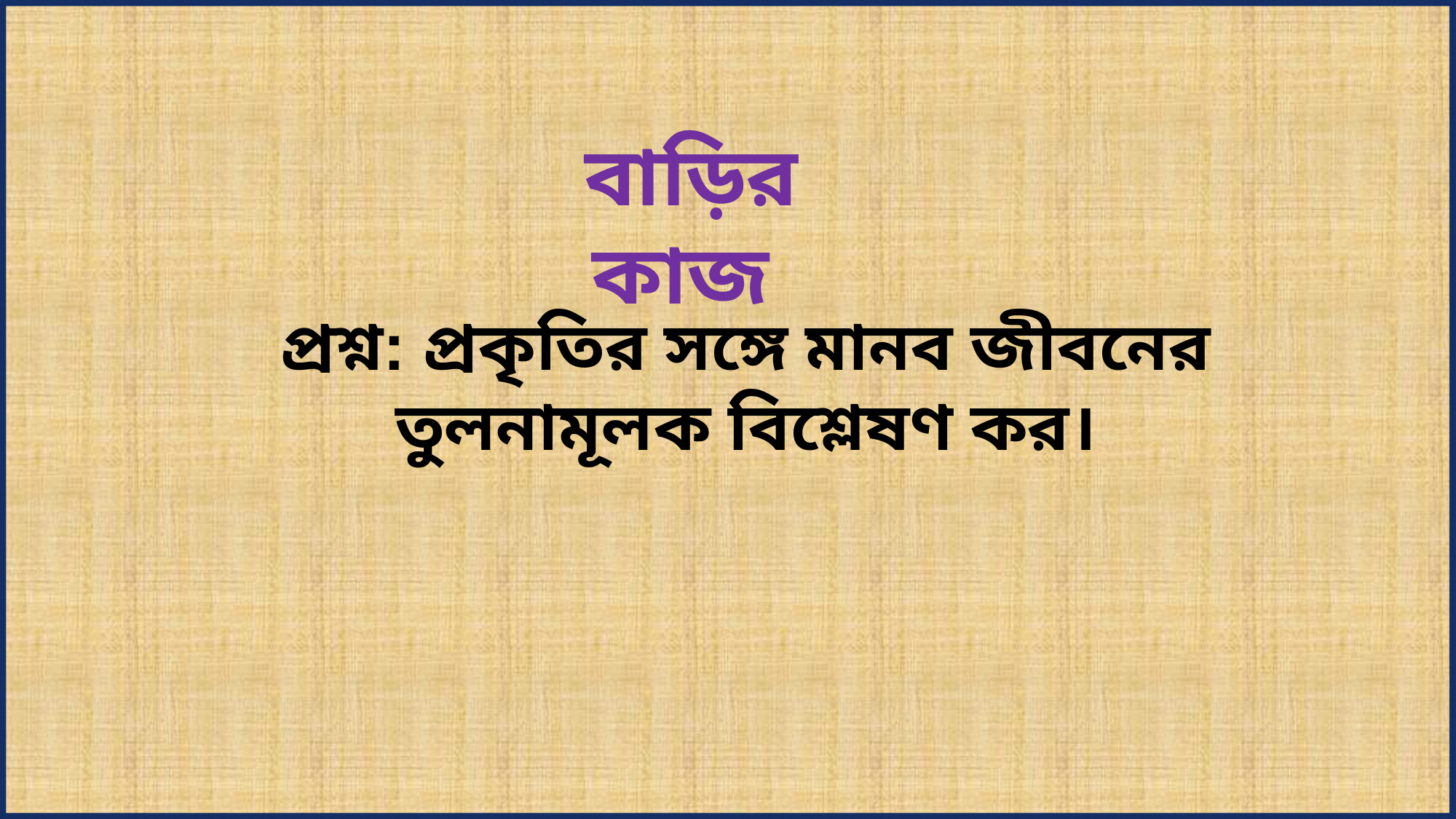

বাড়ির কাজ

প্রশ্ন: প্রকৃতির সঙ্গে মানব জীবনের তুলনামূলক বিশ্লেষণ কর।